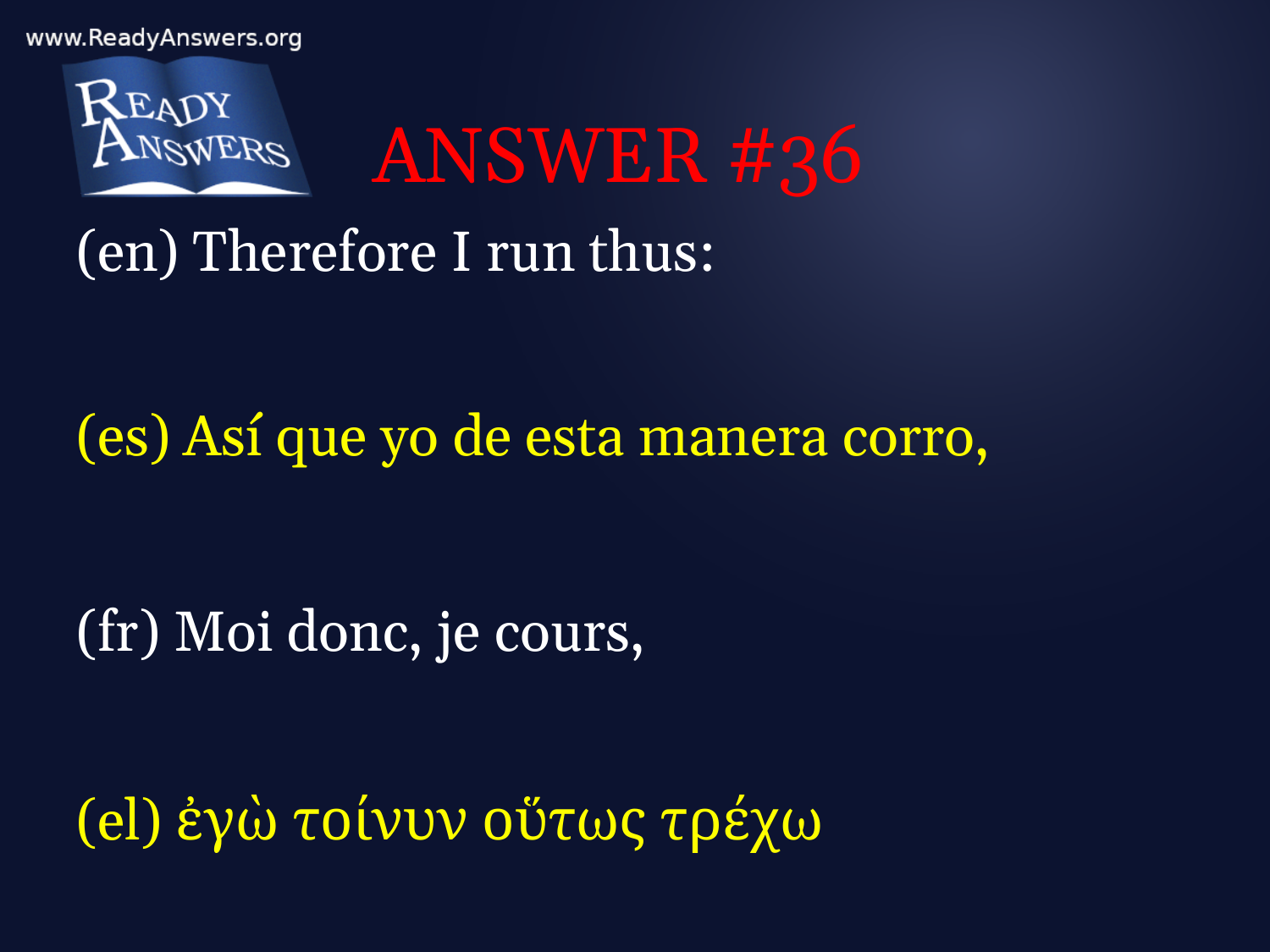

# ANSWER #36
(en) Therefore I run thus:
(es) Así que yo de esta manera corro,
(fr) Moi donc, je cours,
(el) ἐγὼ τοίνυν οὕτως τρέχω